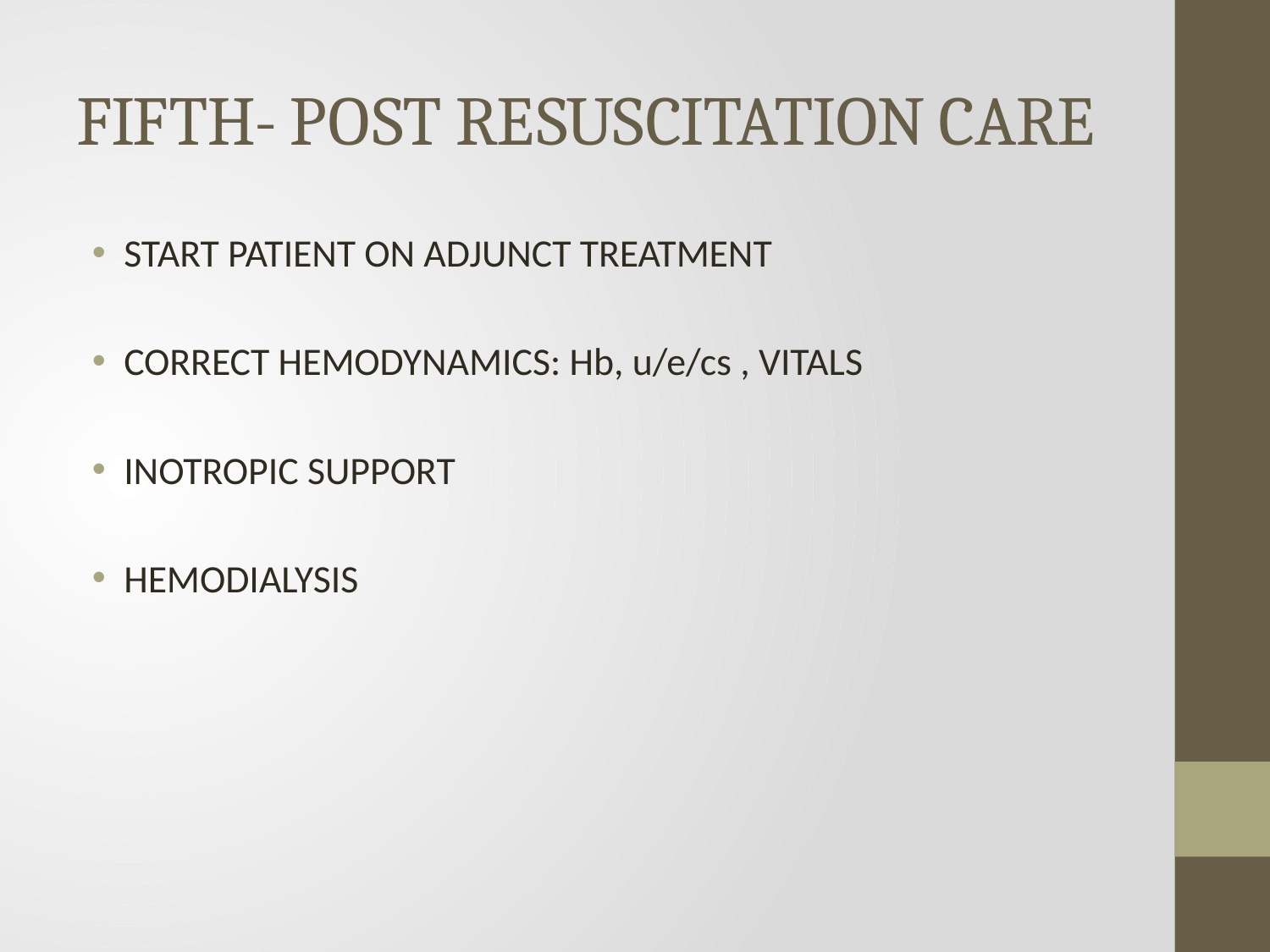

# FIFTH- POST RESUSCITATION CARE
START PATIENT ON ADJUNCT TREATMENT

CORRECT HEMODYNAMICS: Hb, u/e/cs , VITALS

INOTROPIC SUPPORT

HEMODIALYSIS